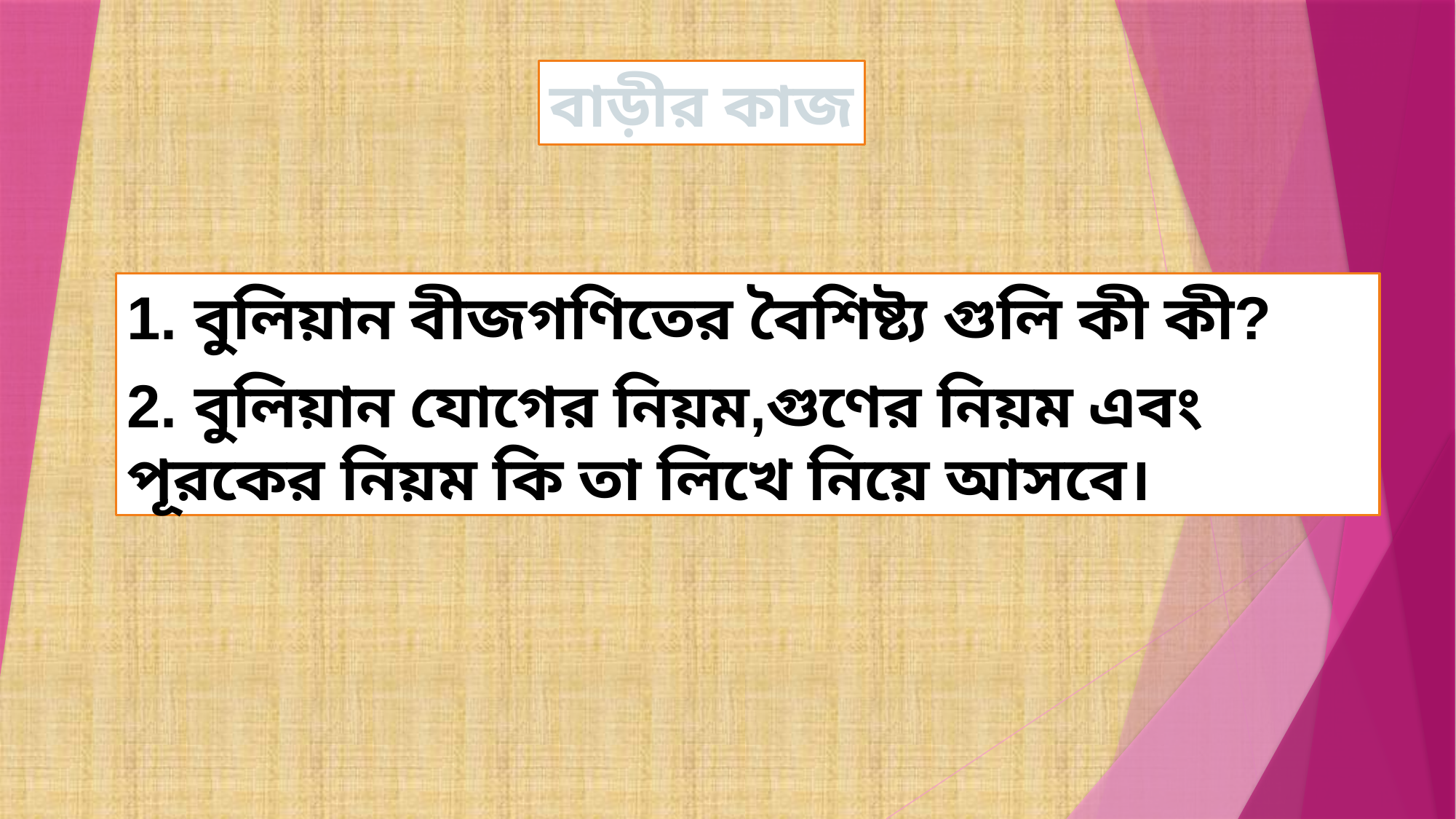

বাড়ীর কাজ
1. বুলিয়ান বীজগণিতের বৈশিষ্ট্য গুলি কী কী?
2. বুলিয়ান যোগের নিয়ম,গুণের নিয়ম এবং পূরকের নিয়ম কি তা লিখে নিয়ে আসবে।